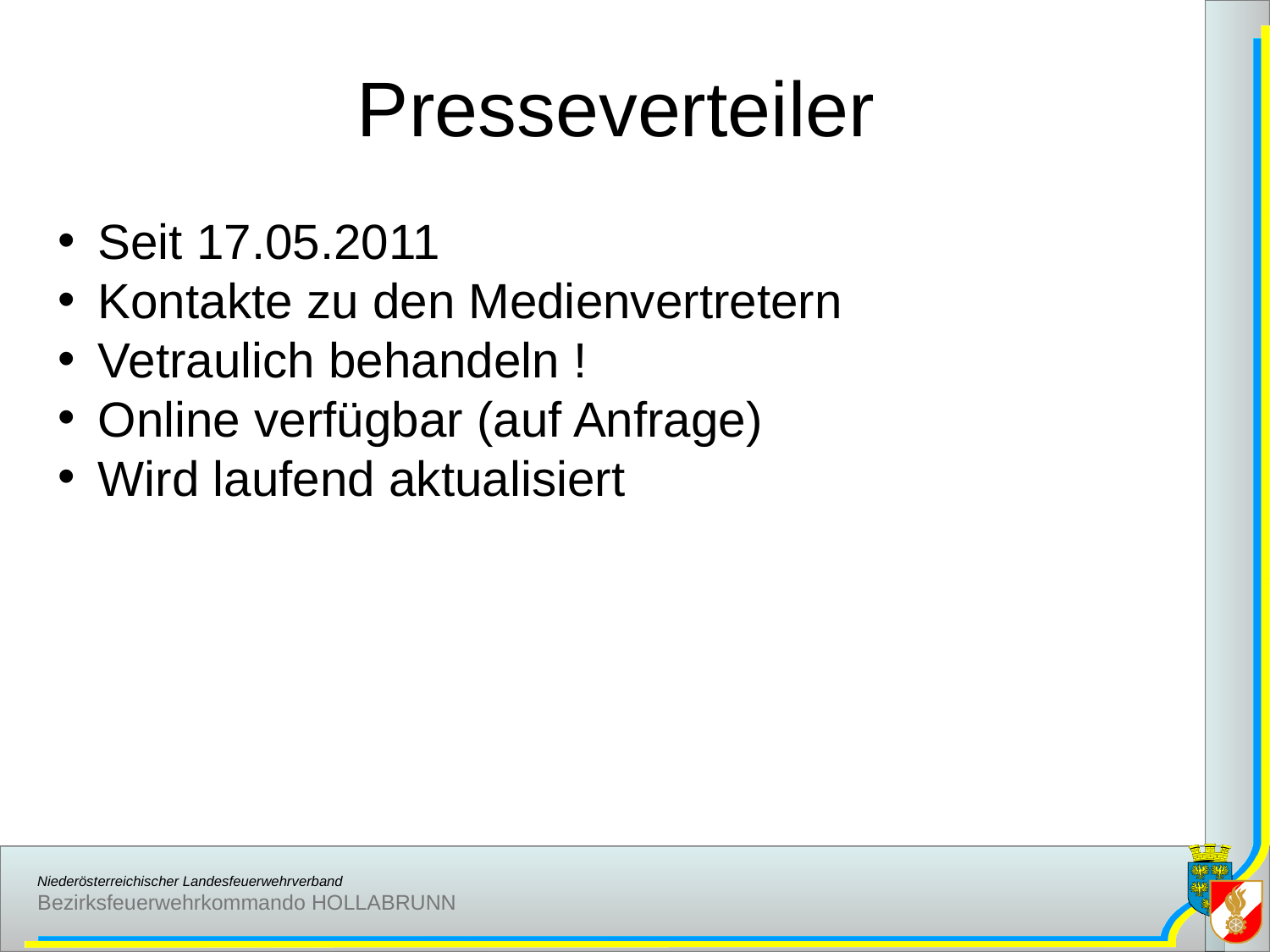

# Presseverteiler
Seit 17.05.2011
Kontakte zu den Medienvertretern
Vetraulich behandeln !
Online verfügbar (auf Anfrage)
Wird laufend aktualisiert